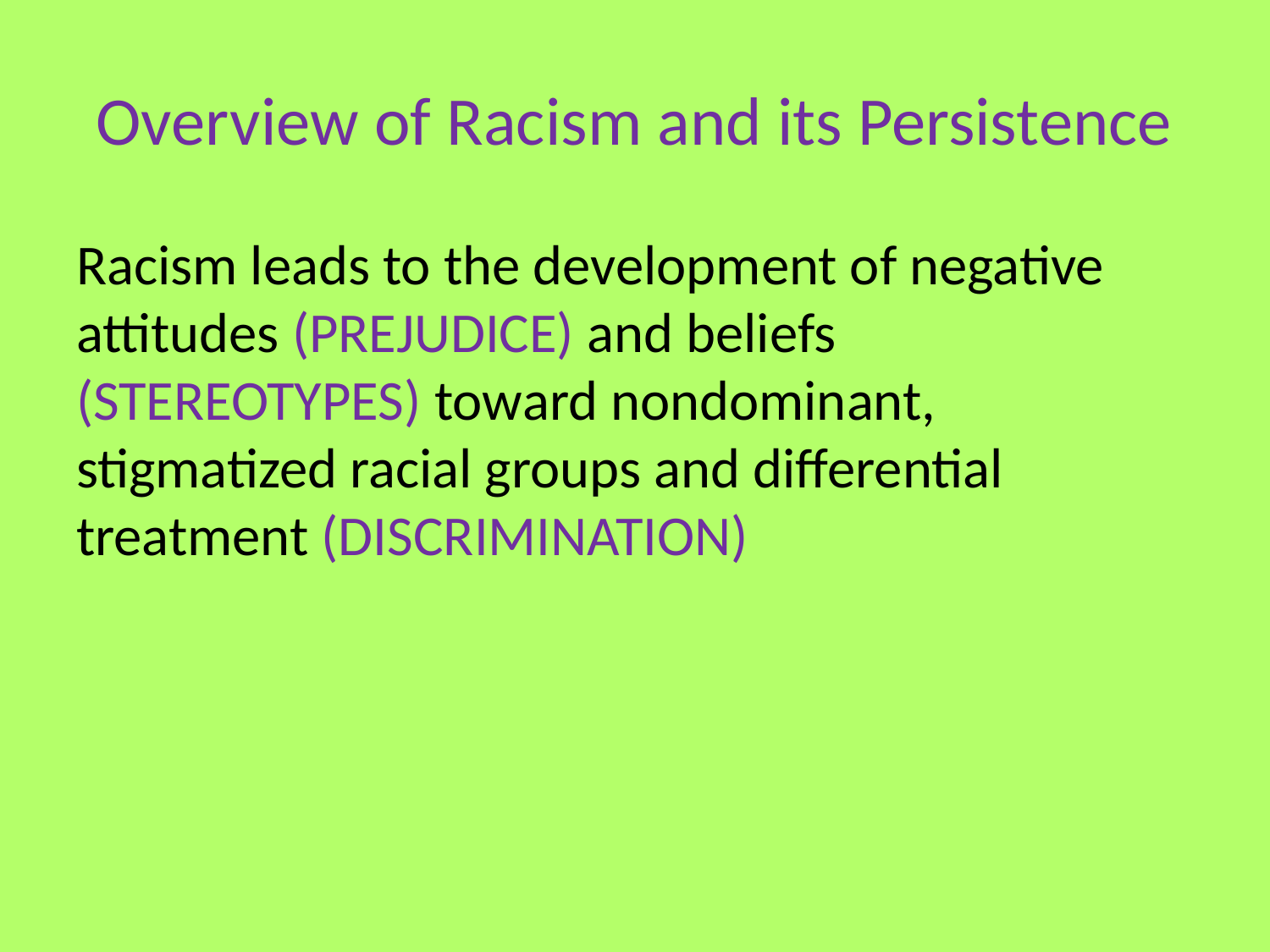

# Overview of Racism and its Persistence
Racism leads to the development of negative attitudes (PREJUDICE) and beliefs (STEREOTYPES) toward nondominant, stigmatized racial groups and differential treatment (DISCRIMINATION)